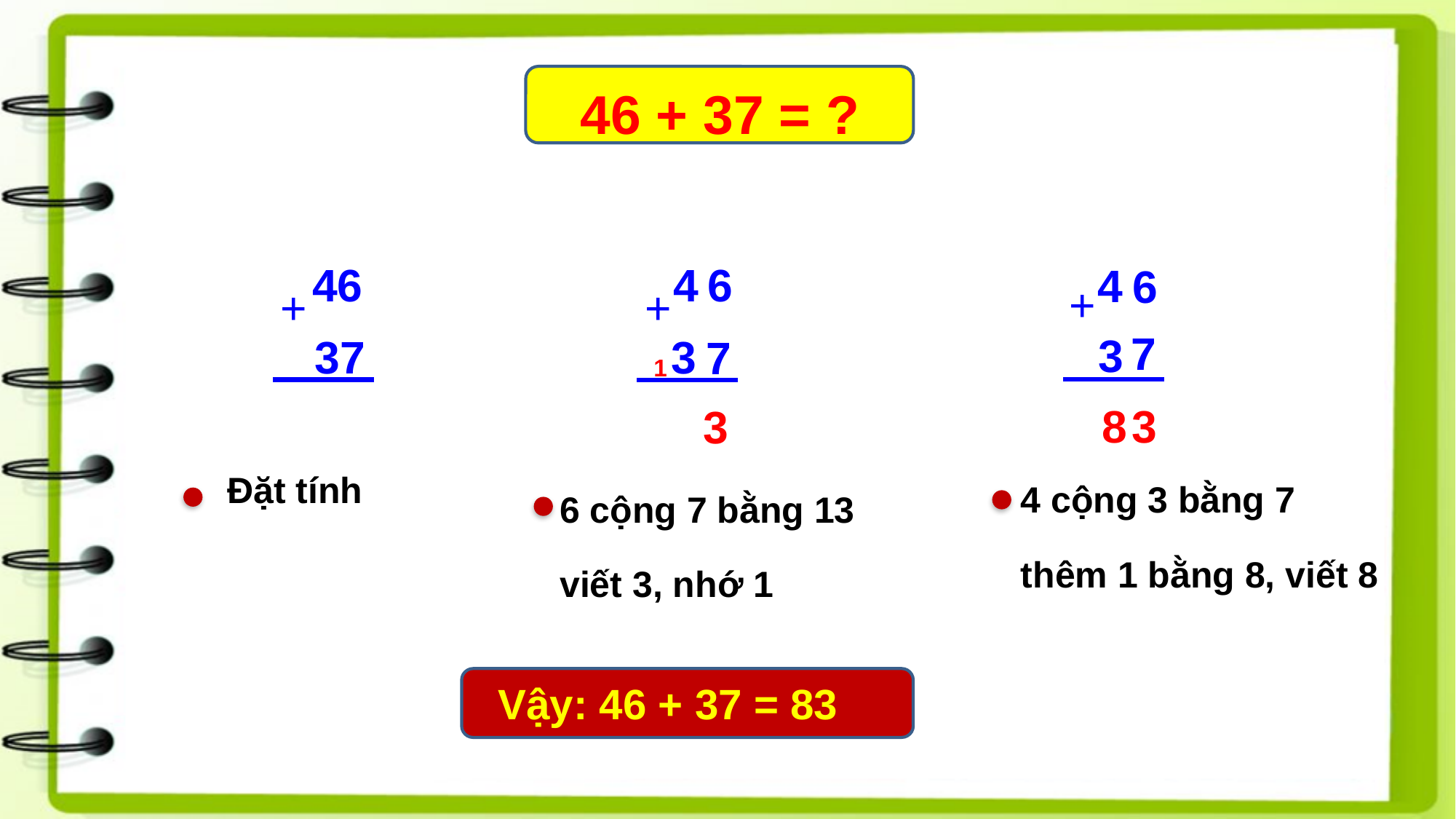

46 + 37 = ?
46
6
4
4
6
+
+
+
7
3
37
3
7
1
3
8
3
4 cộng 3 bằng 7
thêm 1 bằng 8, viết 8
6 cộng 7 bằng 13
viết 3, nhớ 1
Đặt tính

Vậy: 46 + 37 = 83